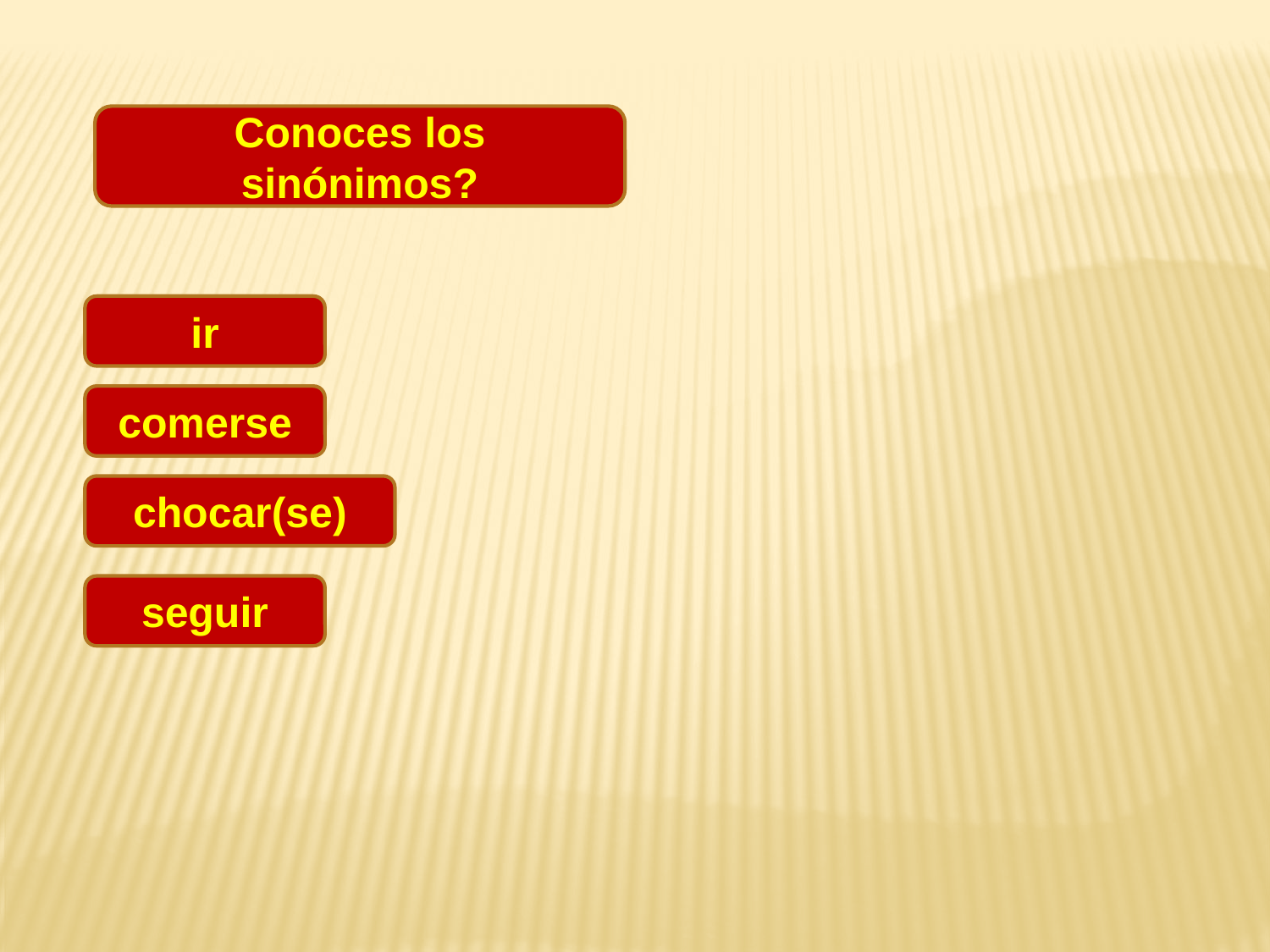

Conoces los sinónimos?
ir
comerse
chocar(se)
seguir